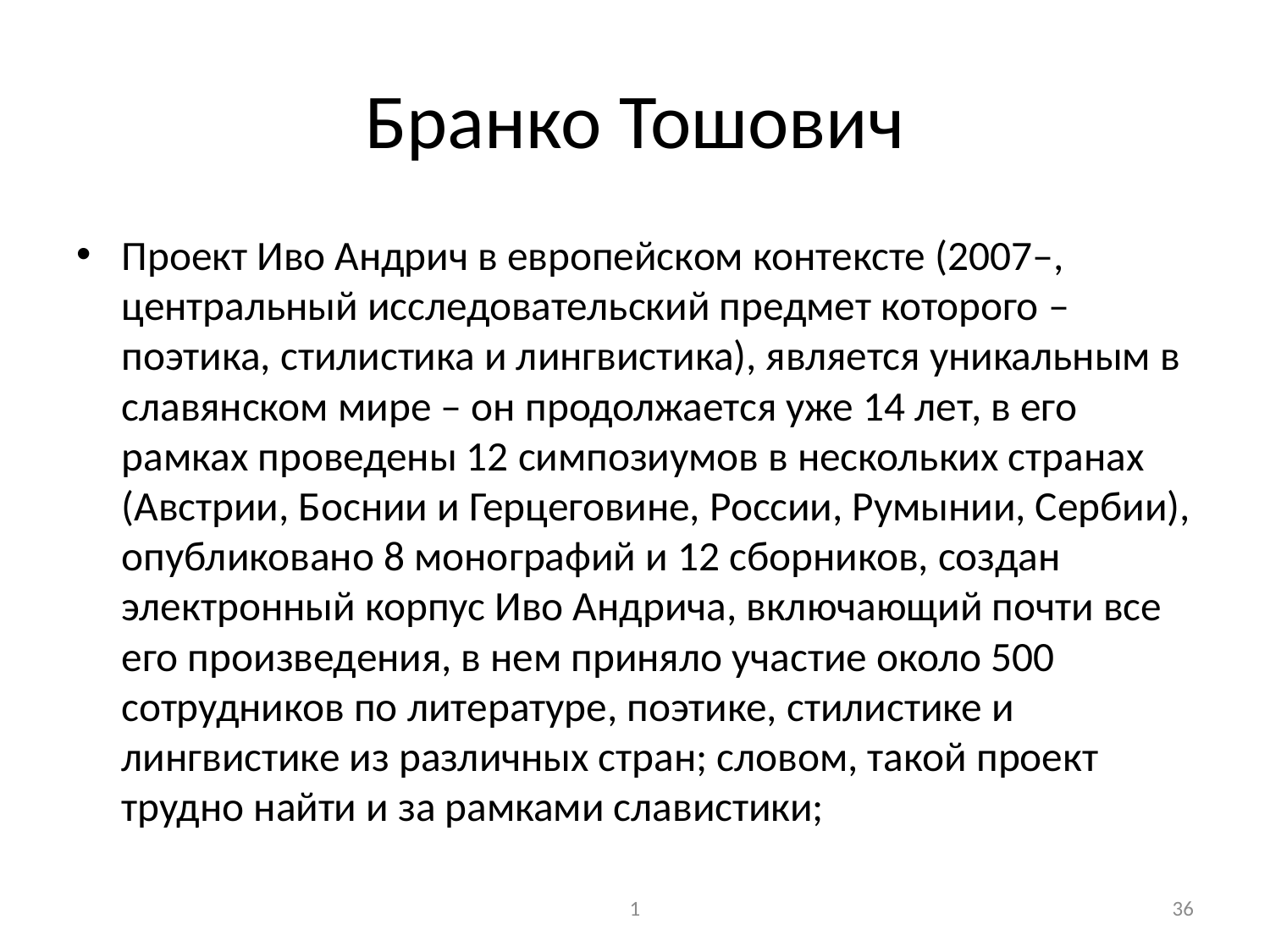

# Бранко Тошович
Проект Иво Андрич в европейском контексте (2007‒, центральный исследовательский предмет которого ‒ поэтика, стилистика и лингвистика), является уникальным в славянском мире ‒ он продолжается уже 14 лет, в его рамках проведены 12 симпозиумов в нескольких странах (Австрии, Боснии и Герцеговине, России, Румынии, Сербии), опубликовано 8 монографий и 12 сборников, создан электронный корпус Иво Андрича, включающий почти все его произведения, в нем приняло участие около 500 сотрудников по литературе, поэтике, стилистике и лингвистике из различных стран; словом, такой проект трудно найти и за рамками славистики;
1
36